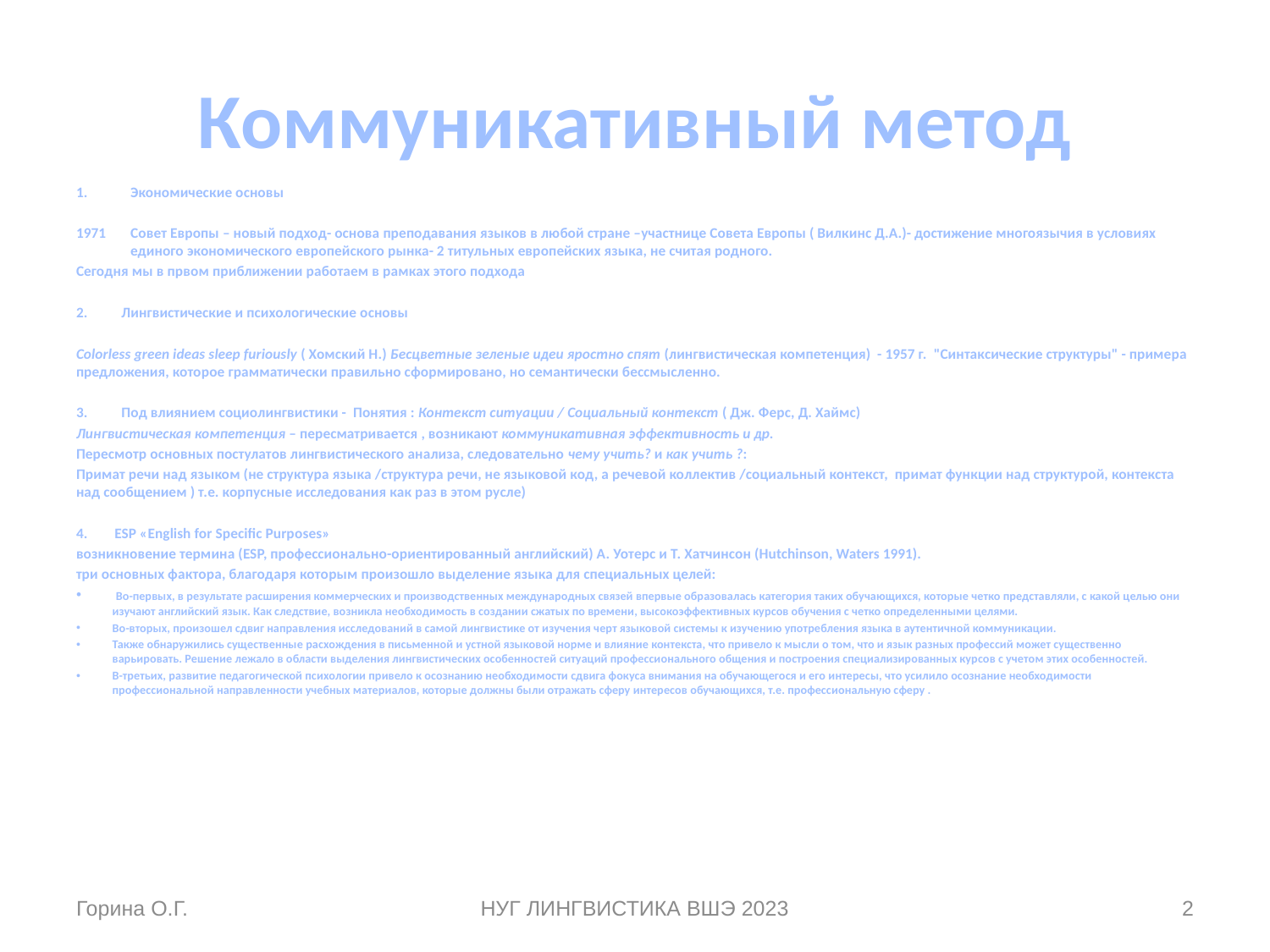

# Коммуникативный метод
Экономические основы

Совет Европы – новый подход- основа преподавания языков в любой стране –участнице Совета Европы ( Вилкинс Д.А.)- достижение многоязычия в условиях единого экономического европейского рынка- 2 титульных европейских языка, не считая родного.
Сегодня мы в првом приближении работаем в рамках этого подхода

2.          Лингвистические и психологические основы

Colorless green ideas sleep furiously ( Хомский Н.) Бесцветные зеленые идеи яростно спят (лингвистическая компетенция)  - 1957 г.  "Синтаксические структуры" - примера предложения, которое грамматически правильно сформировано, но семантически бессмысленно.

3.          Под влиянием социолингвистики -  Понятия : Контекст ситуации / Социальный контекст ( Дж. Ферс, Д. Хаймс)
Лингвистическая компетенция – пересматривается , возникают коммуникативная эффективность и др.
Пересмотр основных постулатов лингвистического анализа, следовательно чему учить? и как учить ?:
Примат речи над языком (не структура языка /структура речи, не языковой код, а речевой коллектив /социальный контекст,  примат функции над структурой, контекста над сообщением ) т.е. корпусные исследования как раз в этом русле)

4.        ESP «English for Specific Purposes»
возникновение термина (ESP, профессионально-ориентированный английский) А. Уотерс и Т. Хатчинсон (Hutchinson, Waters 1991).
три основных фактора, благодаря которым произошло выделение языка для специальных целей:
 Во-первых, в результате расширения коммерческих и производственных международных связей впервые образовалась категория таких обучающихся, которые четко представляли, с какой целью они изучают английский язык. Как следствие, возникла необходимость в создании сжатых по времени, высокоэффективных курсов обучения с четко определенными целями.
Во-вторых, произошел сдвиг направления исследований в самой лингвистике от изучения черт языковой системы к изучению употребления языка в аутентичной коммуникации.
Также обнаружились существенные расхождения в письменной и устной языковой норме и влияние контекста, что привело к мысли о том, что и язык разных профессий может существенно варьировать. Решение лежало в области выделения лингвистических особенностей ситуаций профессионального общения и построения специализированных курсов с учетом этих особенностей.
В-третьих, развитие педагогической психологии привело к осознанию необходимости сдвига фокуса внимания на обучающегося и его интересы, что усилило осознание необходимости профессиональной направленности учебных материалов, которые должны были отражать сферу интересов обучающихся, т.е. профессиональную сферу .

Горина О.Г.
НУГ ЛИНГВИСТИКА ВШЭ 2023
2